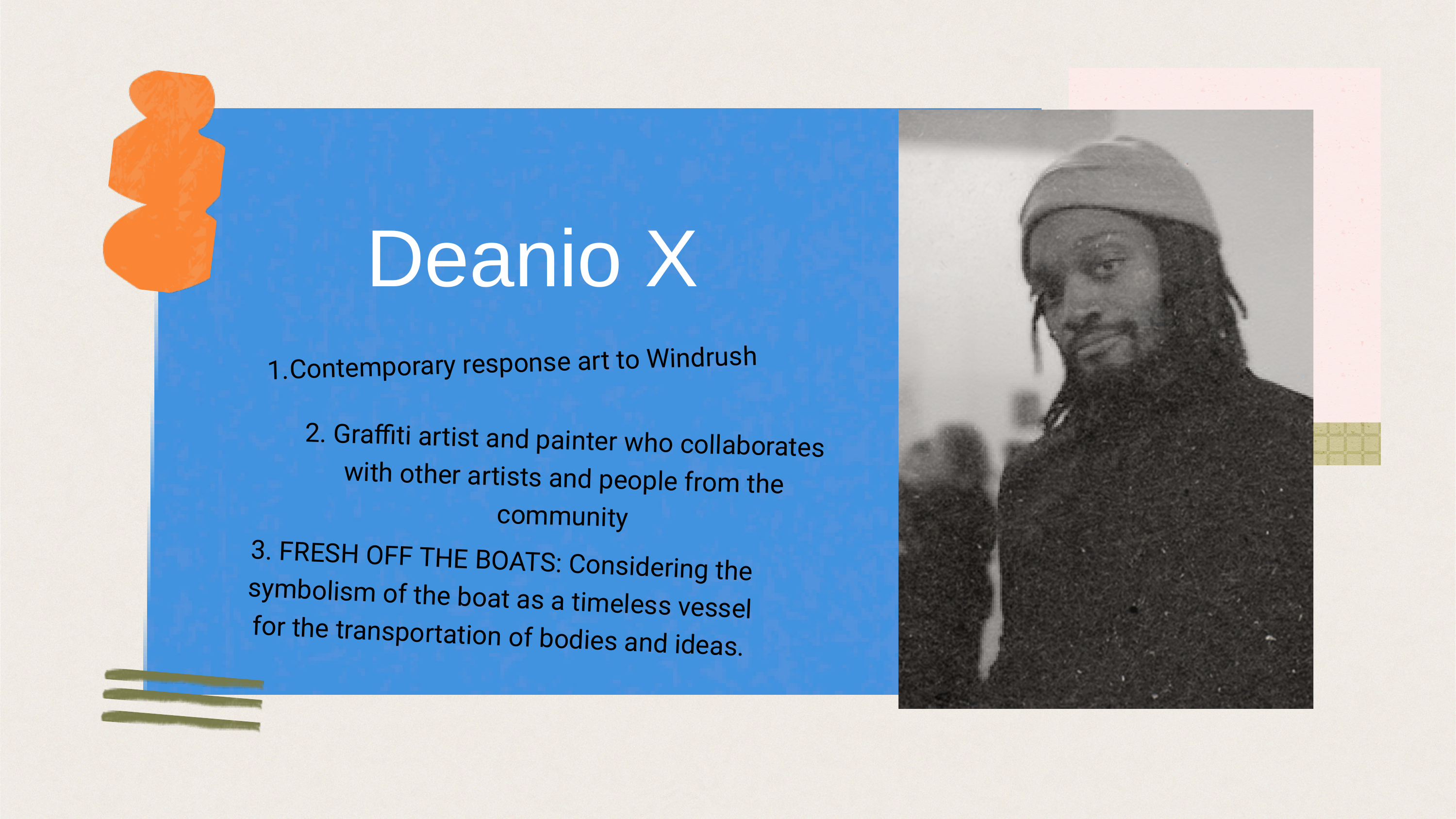

Deanio X
Contemporary response art to Windrush
2. Graffiti artist and painter who collaborates with other artists and people from the community
3. FRESH OFF THE BOATS: Considering the symbolism of the boat as a timeless vessel for the transportation of bodies and ideas.